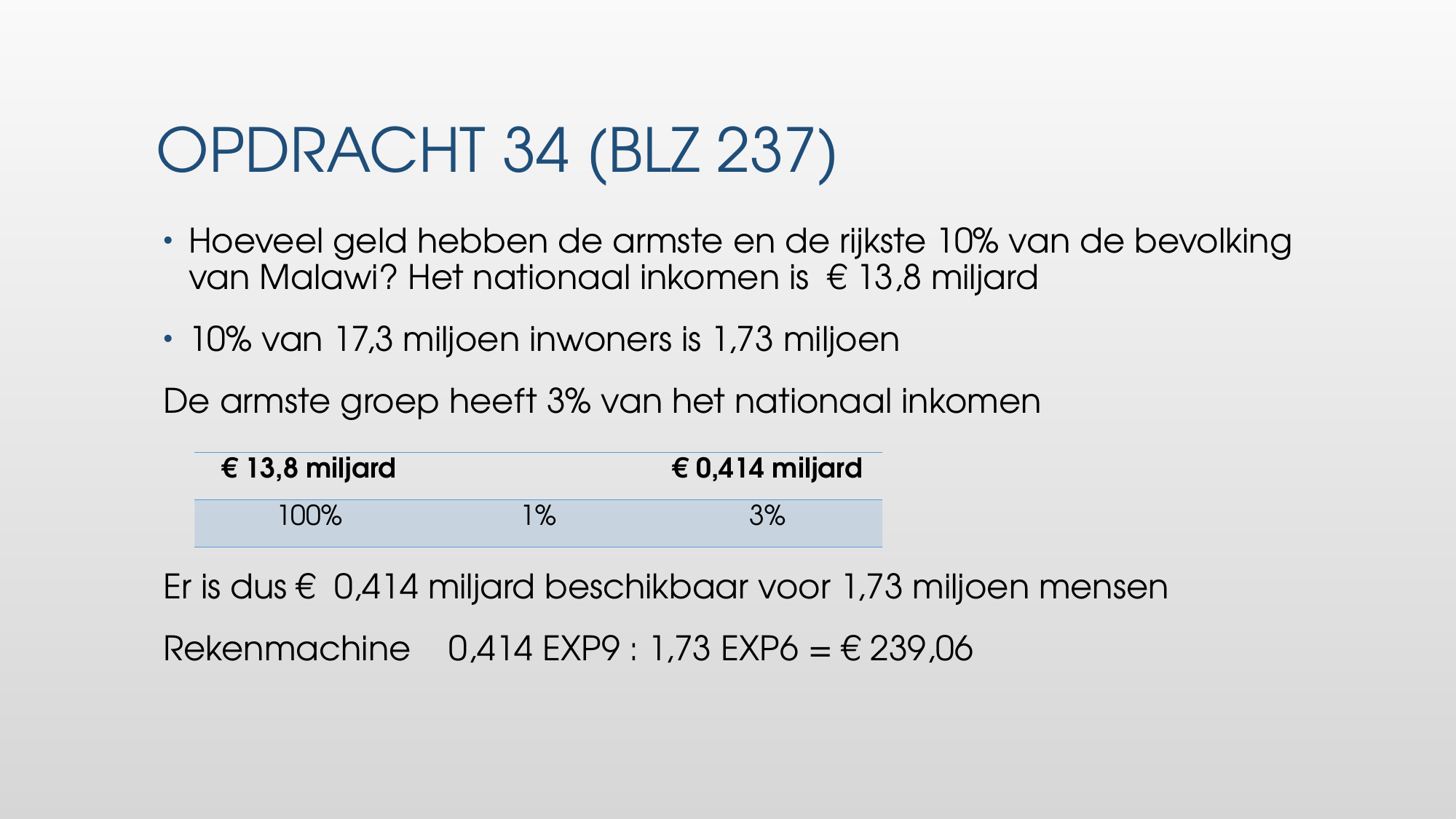

# Opdracht 34 (blz 237)
Hoeveel geld hebben de armste en de rijkste 10% van de bevolking van Malawi? Het nationaal inkomen is  € 13,8 miljard
10% van 17,3 miljoen inwoners is 1,73 miljoen
De armste groep heeft 3% van het nationaal inkomen

Er is dus €  0,414 miljard beschikbaar voor 1,73 miljoen mensen
Rekenmachine    0,414 EXP9 : 1,73 EXP6 = € 239,06

| € 13,8 miljard |  | € 0,414 miljard |
| --- | --- | --- |
| 100% | 1% | 3% |